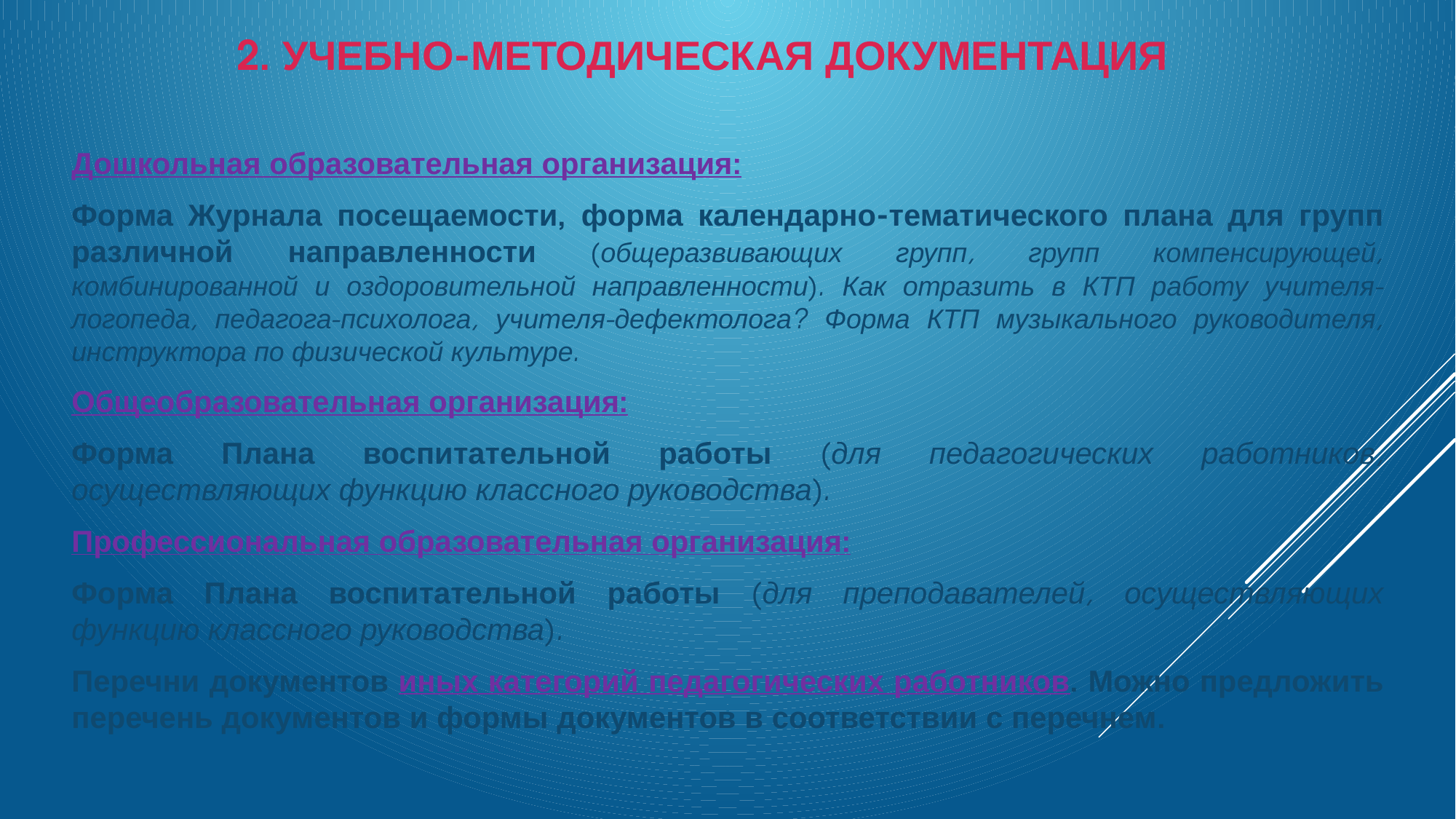

# 2. Учебно-методическая документация

Дошкольная образовательная организация:
Форма Журнала посещаемости, форма календарно-тематического плана для групп различной направленности (общеразвивающих групп, групп компенсирующей, комбинированной и оздоровительной направленности). Как отразить в КТП работу учителя-логопеда, педагога-психолога, учителя-дефектолога? Форма КТП музыкального руководителя, инструктора по физической культуре.
Общеобразовательная организация:
Форма Плана воспитательной работы (для педагогических работников, осуществляющих функцию классного руководства).
Профессиональная образовательная организация:
Форма Плана воспитательной работы (для преподавателей, осуществляющих функцию классного руководства).
Перечни документов иных категорий педагогических работников. Можно предложить перечень документов и формы документов в соответствии с перечнем.